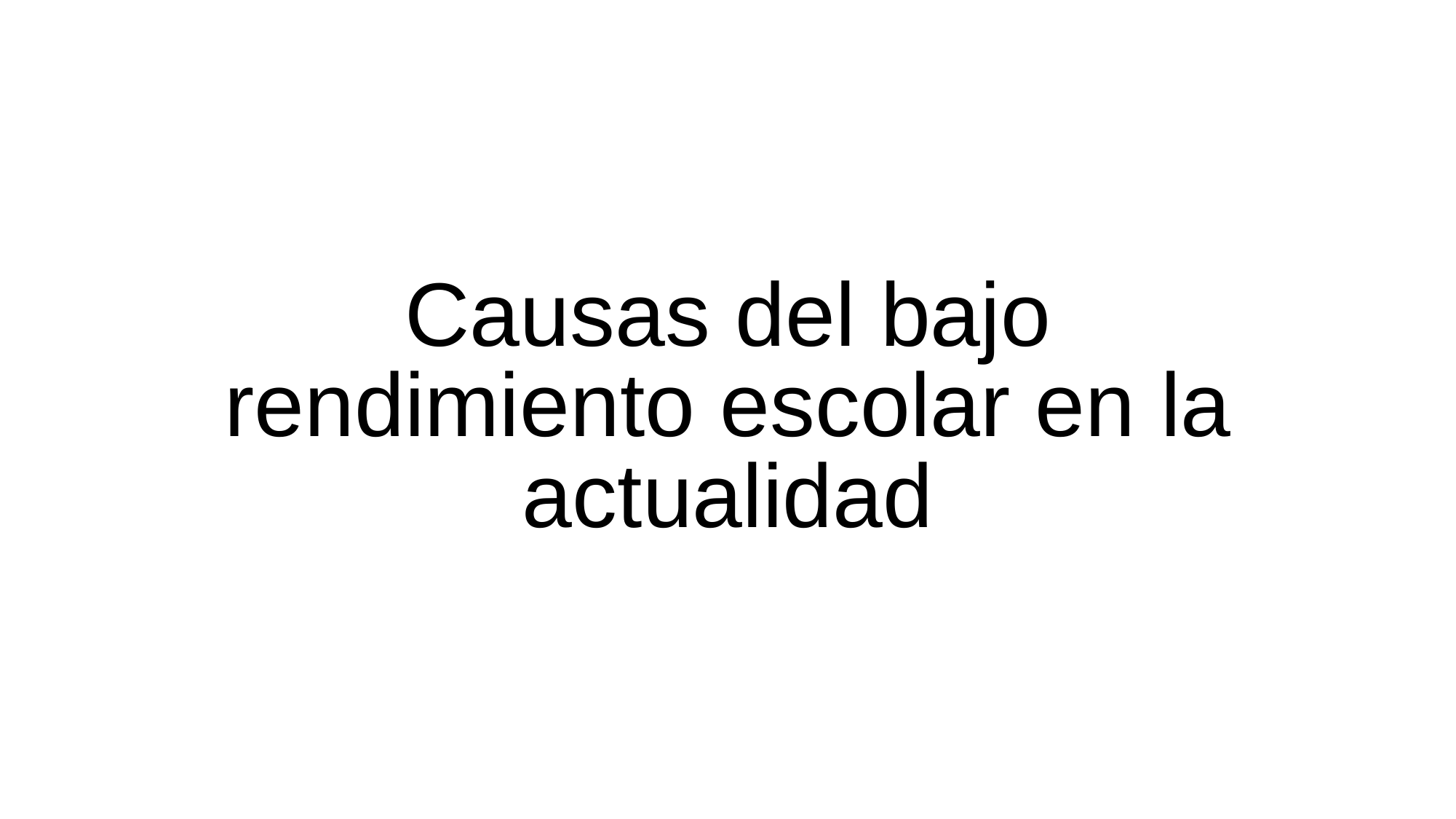

# Causas del bajo rendimiento escolar en la actualidad